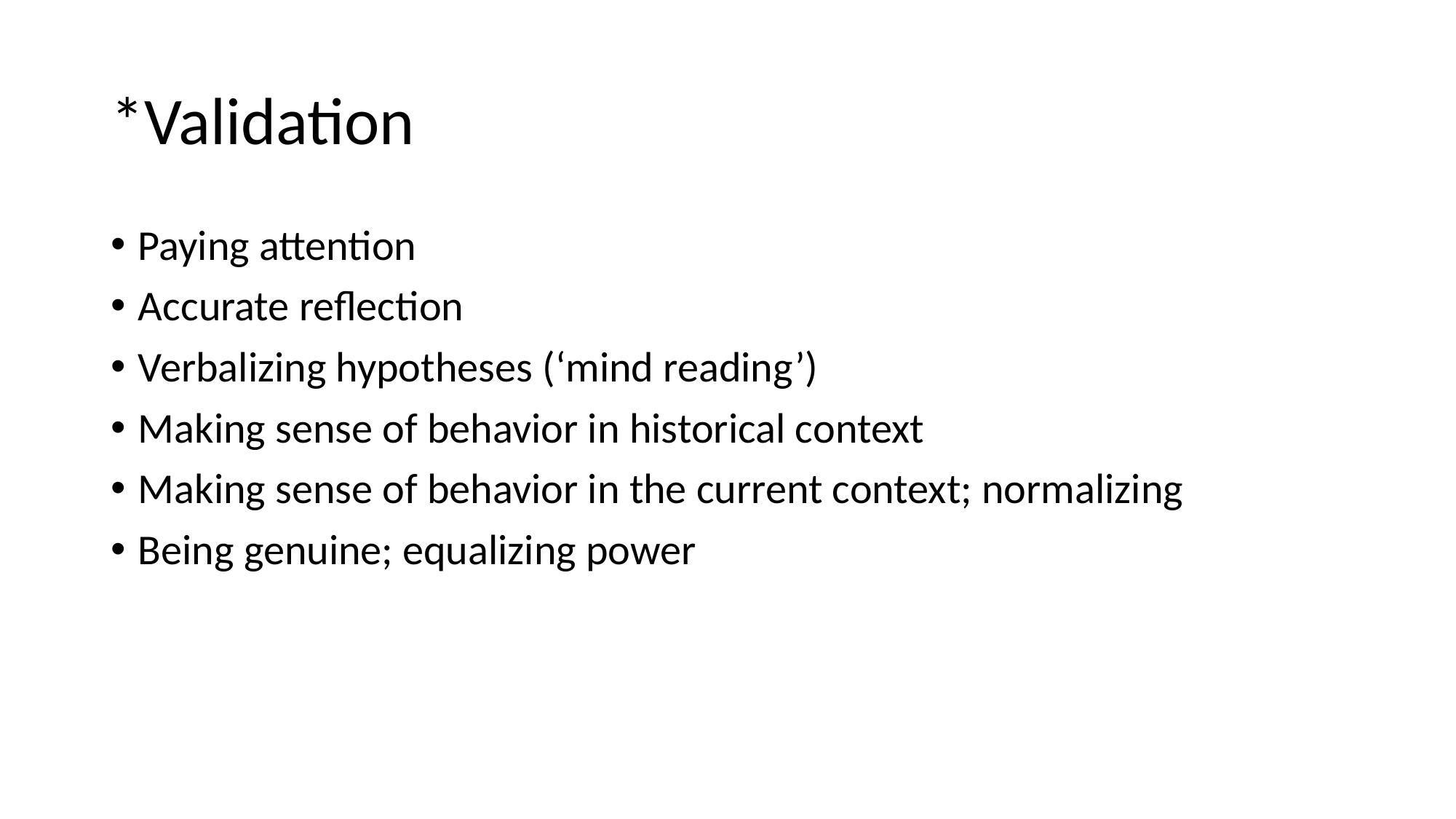

# *Validation
Paying attention
Accurate reflection
Verbalizing hypotheses (‘mind reading’)
Making sense of behavior in historical context
Making sense of behavior in the current context; normalizing
Being genuine; equalizing power